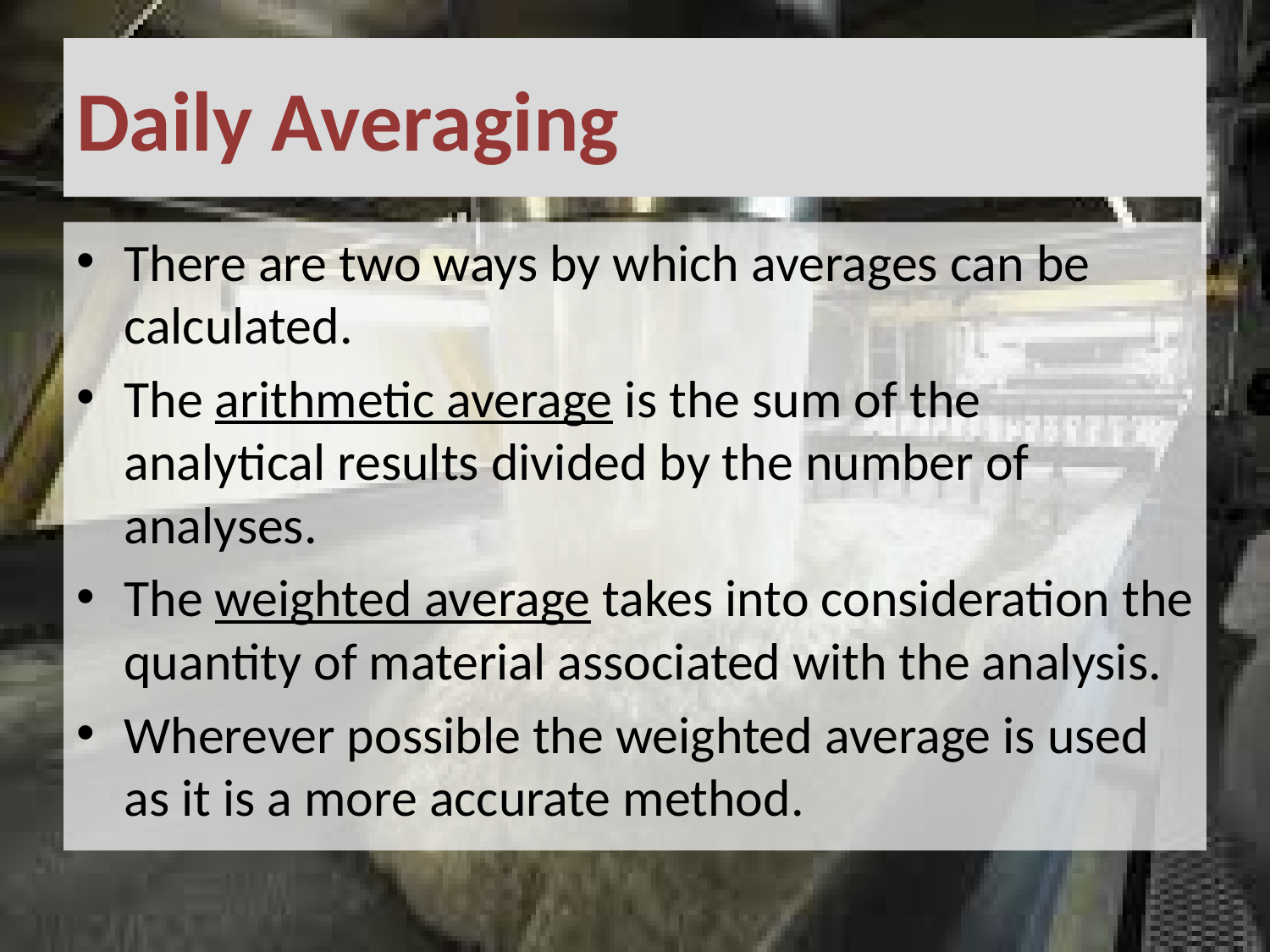

# Daily Averaging
There are two ways by which averages can be calculated.
The arithmetic average is the sum of the analytical results divided by the number of analyses.
The weighted average takes into consideration the quantity of material associated with the analysis.
Wherever possible the weighted average is used as it is a more accurate method.